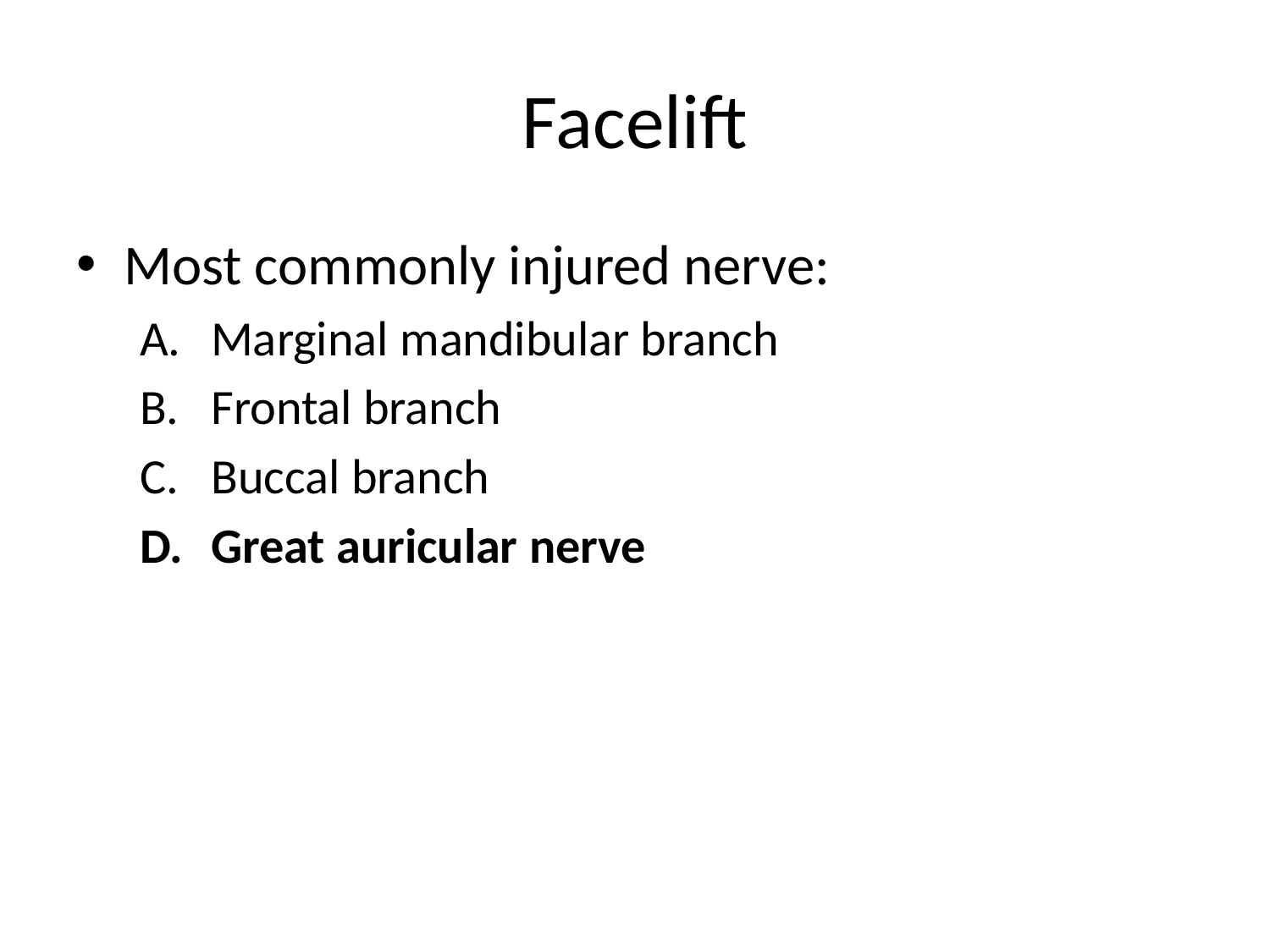

# Facelift
Most commonly injured nerve:
Marginal mandibular branch
Frontal branch
Buccal branch
Great auricular nerve